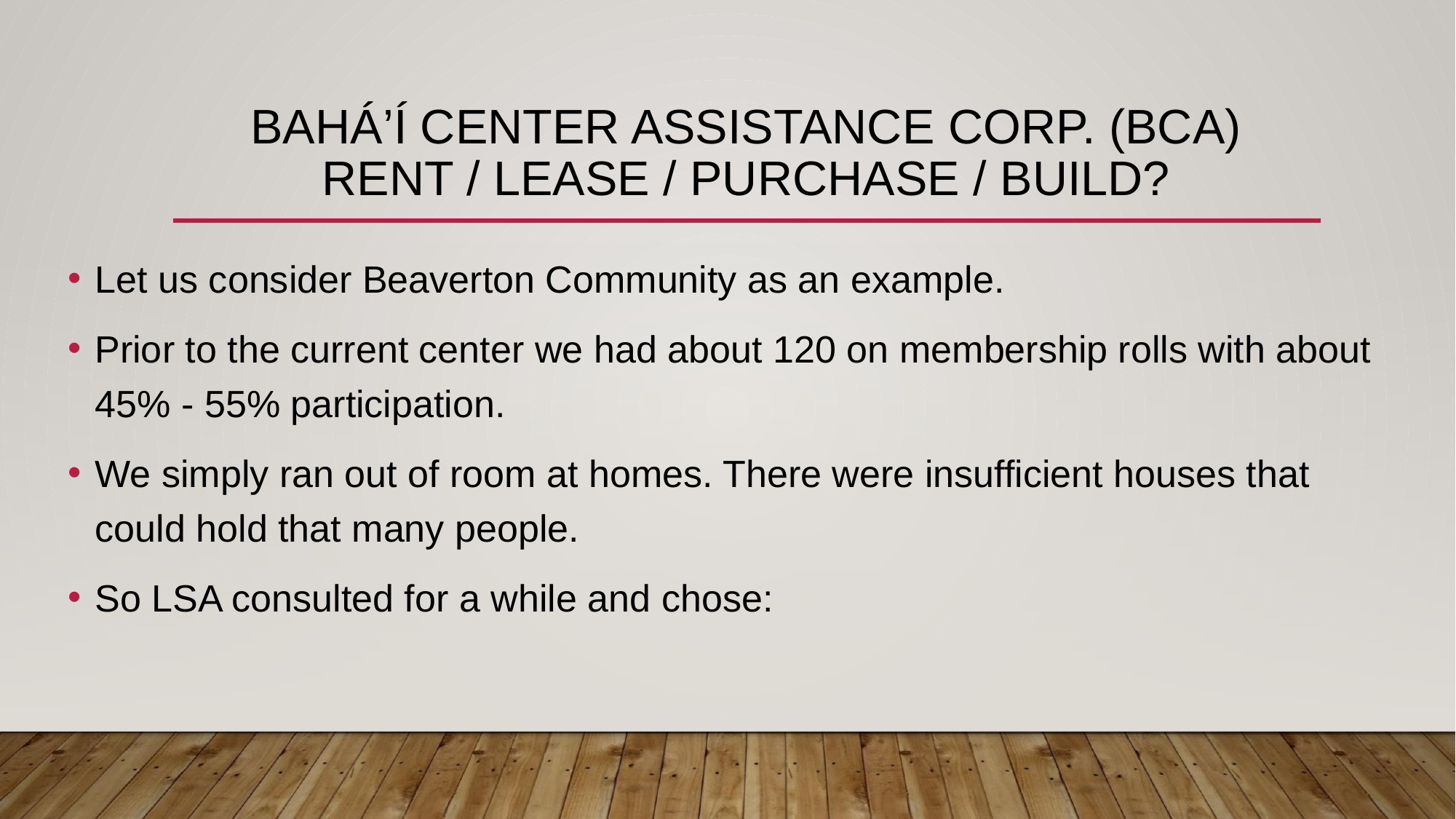

# BAHÁ’Í CENTER ASSISTANCE CORP. (BCA) RENT / LEASE / PURCHASE / BUILD?
Let us consider Beaverton Community as an example.
Prior to the current center we had about 120 on membership rolls with about 45% - 55% participation.
We simply ran out of room at homes. There were insufficient houses that could hold that many people.
So LSA consulted for a while and chose: